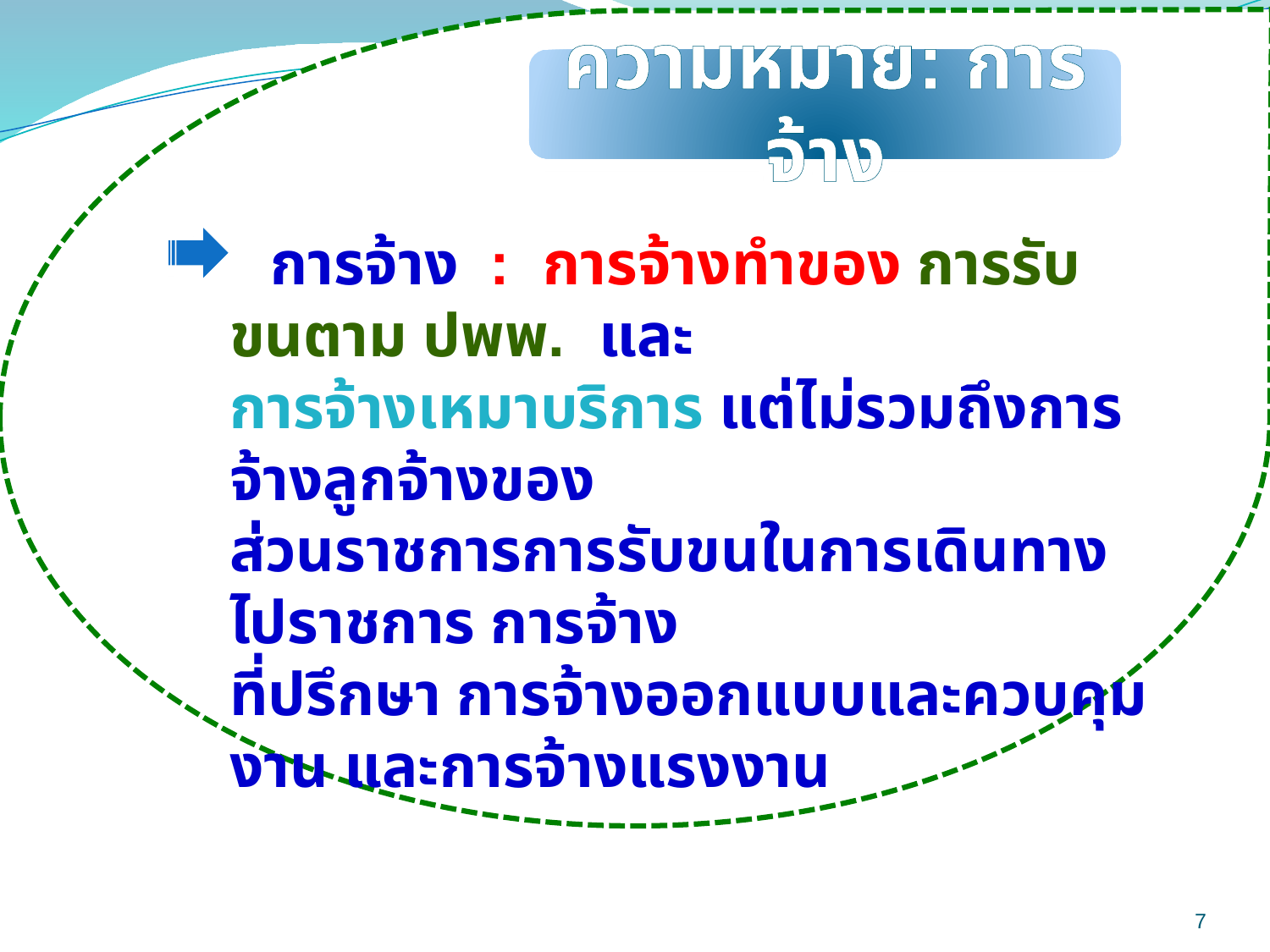

ความหมาย: การจ้าง
      การจ้าง  :  การจ้างทำของ การรับขนตาม ปพพ.  และ
การจ้างเหมาบริการ แต่ไม่รวมถึงการจ้างลูกจ้างของ
ส่วนราชการการรับขนในการเดินทางไปราชการ การจ้าง
ที่ปรึกษา การจ้างออกแบบและควบคุมงาน และการจ้างแรงงาน

7